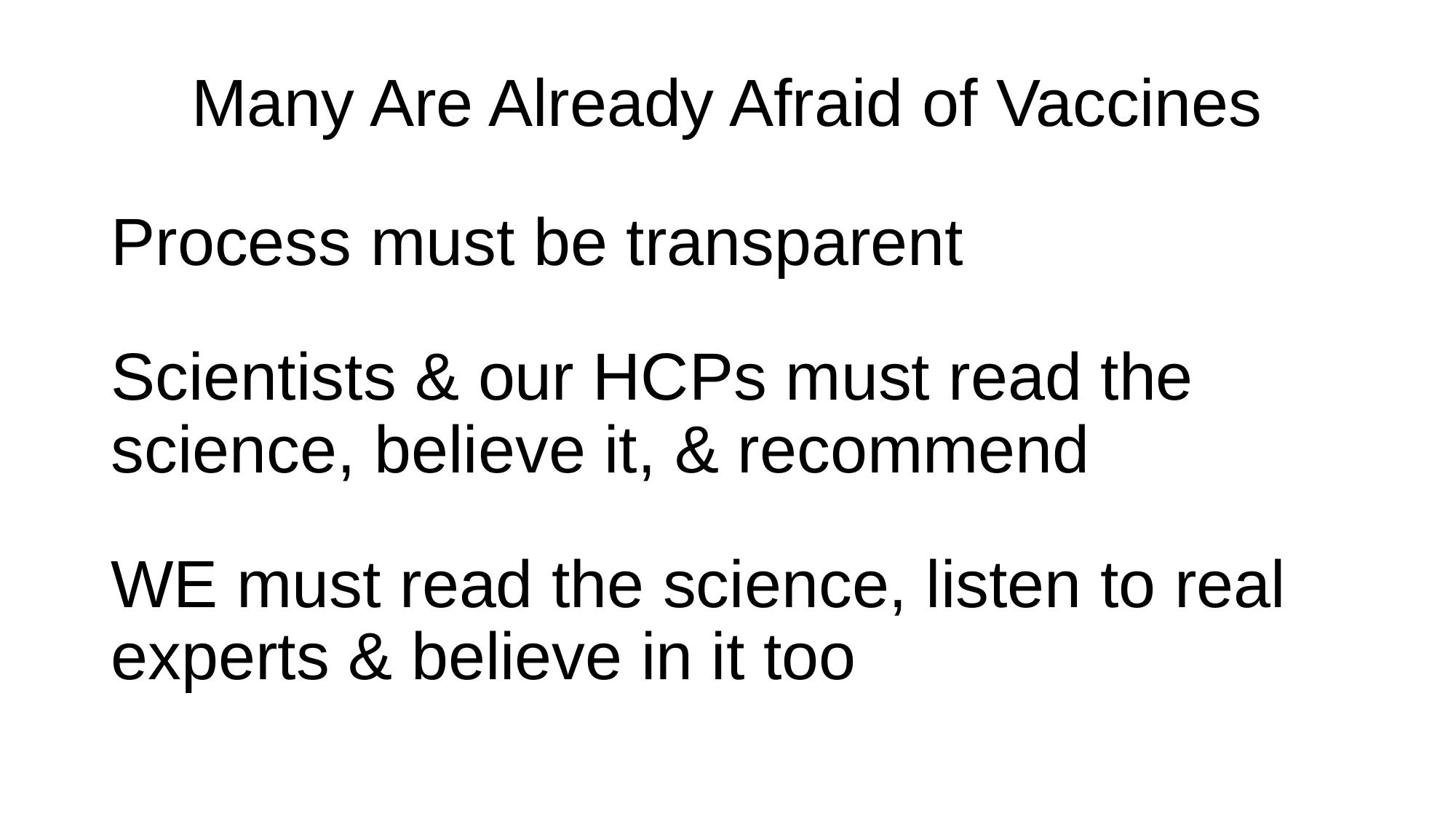

# Many Are Already Afraid of Vaccines
Process must be transparent

Scientists & our HCPs must read the science, believe it, & recommend

WE must read the science, listen to real experts & believe in it too